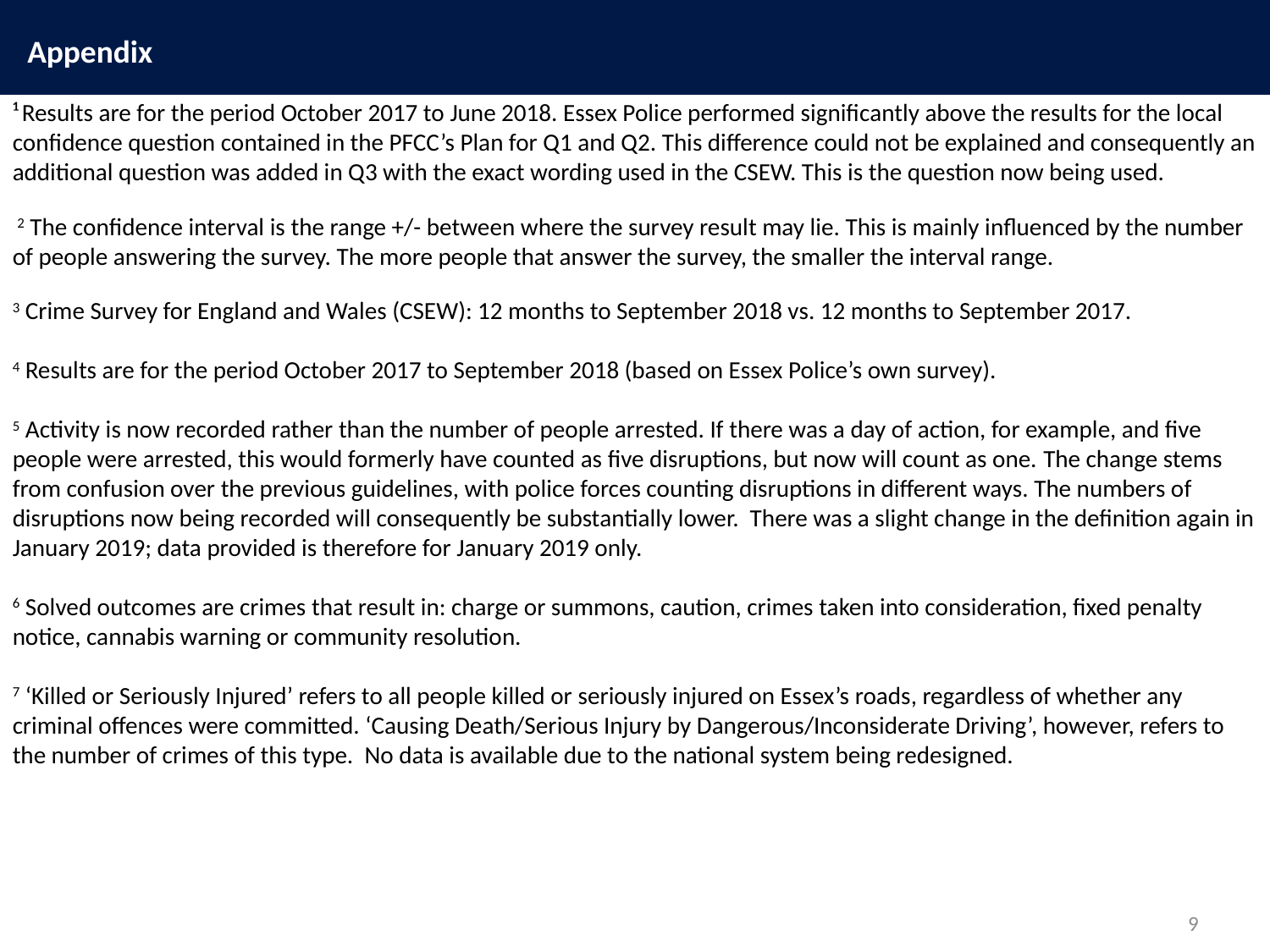

Appendix
¹ Results are for the period October 2017 to June 2018. Essex Police performed significantly above the results for the local confidence question contained in the PFCC’s Plan for Q1 and Q2. This difference could not be explained and consequently an additional question was added in Q3 with the exact wording used in the CSEW. This is the question now being used.

 2 The confidence interval is the range +/- between where the survey result may lie. This is mainly influenced by the number of people answering the survey. The more people that answer the survey, the smaller the interval range.

3 Crime Survey for England and Wales (CSEW): 12 months to September 2018 vs. 12 months to September 2017.

4 Results are for the period October 2017 to September 2018 (based on Essex Police’s own survey).

5 Activity is now recorded rather than the number of people arrested. If there was a day of action, for example, and five people were arrested, this would formerly have counted as five disruptions, but now will count as one. The change stems from confusion over the previous guidelines, with police forces counting disruptions in different ways. The numbers of disruptions now being recorded will consequently be substantially lower.  There was a slight change in the definition again in January 2019; data provided is therefore for January 2019 only.

6 Solved outcomes are crimes that result in: charge or summons, caution, crimes taken into consideration, fixed penalty notice, cannabis warning or community resolution.
7 ‘Killed or Seriously Injured’ refers to all people killed or seriously injured on Essex’s roads, regardless of whether any criminal offences were committed. ‘Causing Death/Serious Injury by Dangerous/Inconsiderate Driving’, however, refers to the number of crimes of this type.  No data is available due to the national system being redesigned.
9